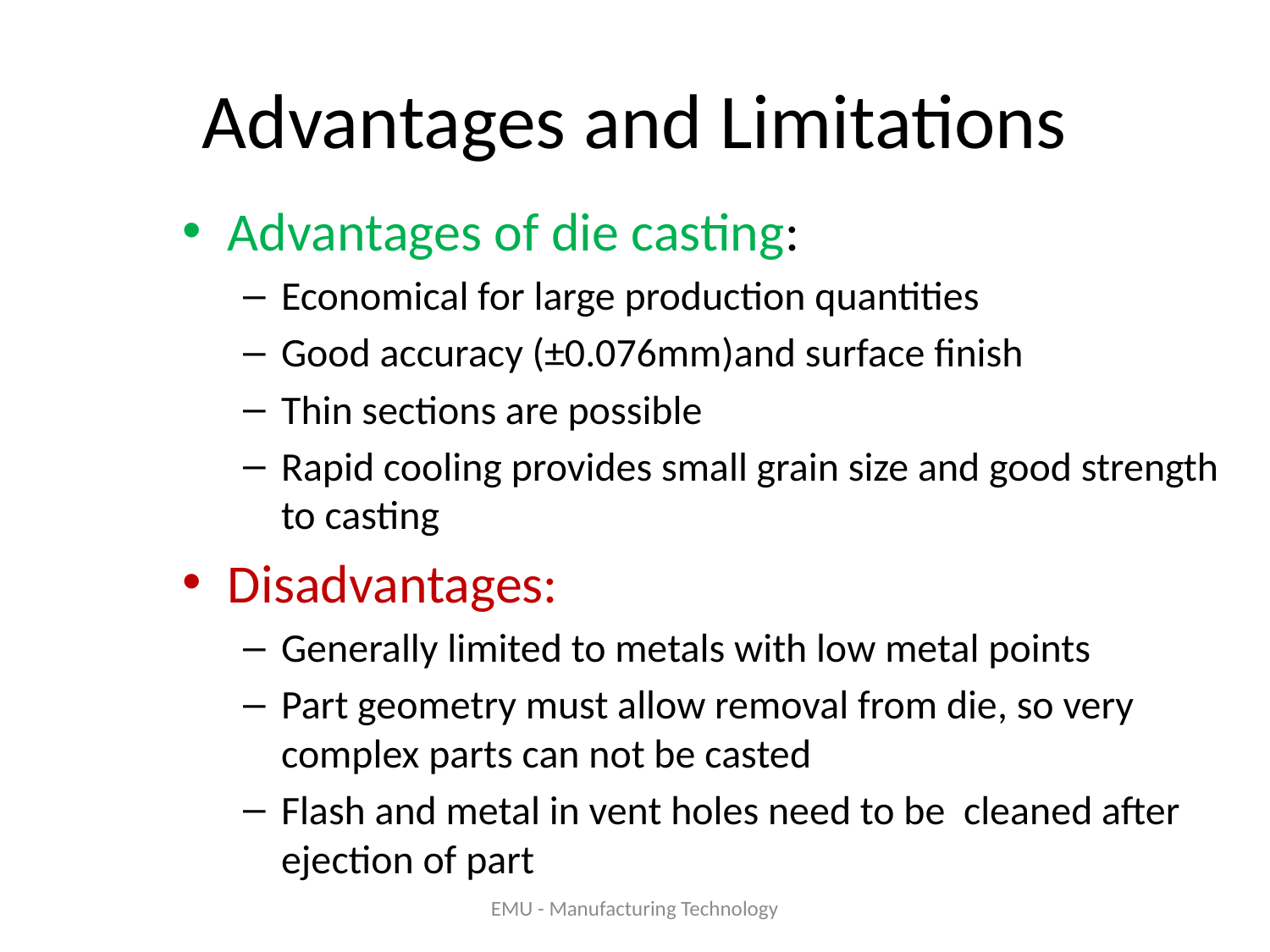

# Advantages and Limitations
Advantages of die casting:
Economical for large production quantities
Good accuracy (±0.076mm)and surface finish
Thin sections are possible
Rapid cooling provides small grain size and good strength to casting
Disadvantages:
Generally limited to metals with low metal points
Part geometry must allow removal from die, so very complex parts can not be casted
Flash and metal in vent holes need to be  cleaned after ejection of part
EMU - Manufacturing Technology